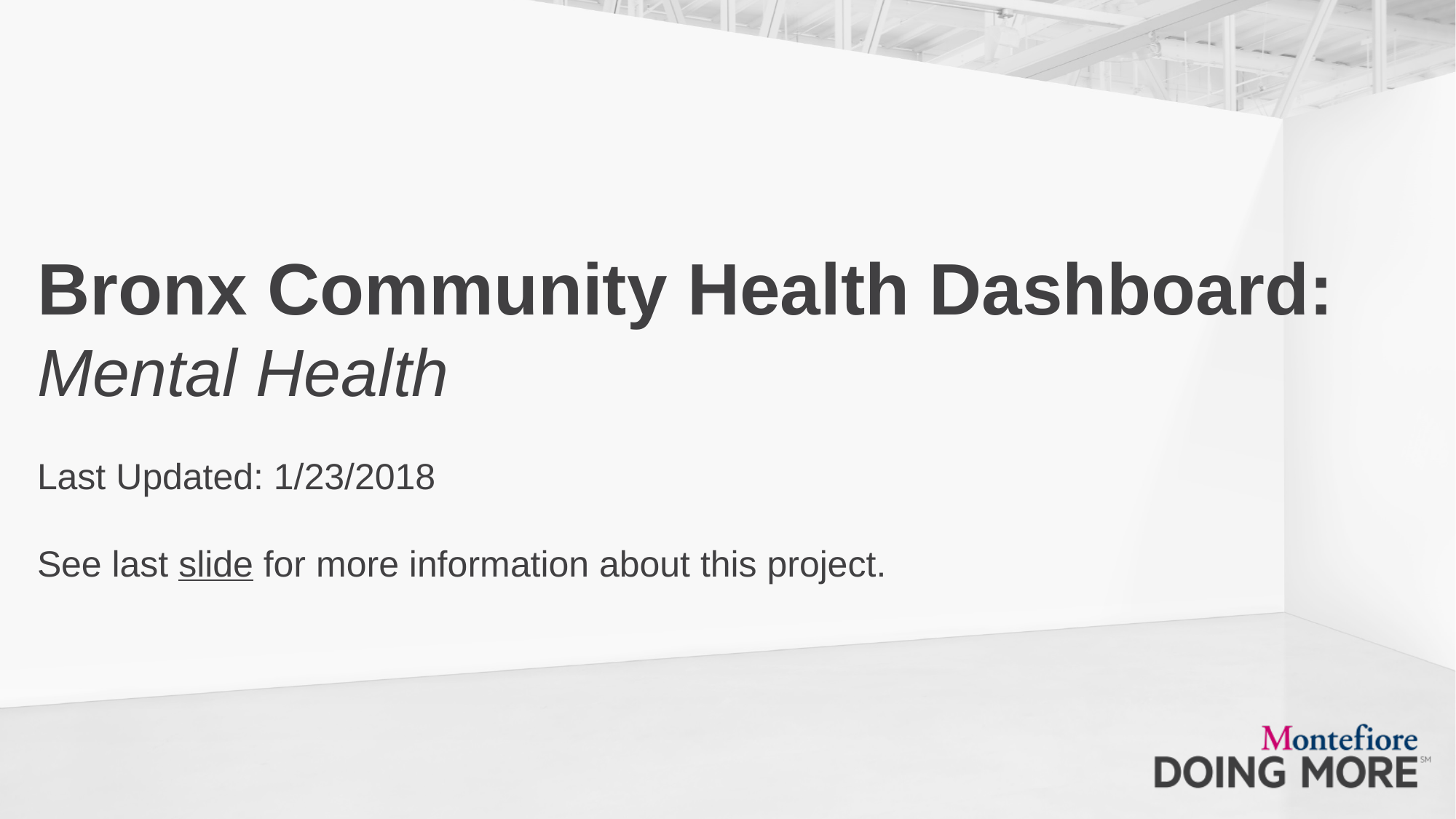

# Bronx Community Health Dashboard: Mental Health Last Updated: 1/23/2018 See last slide for more information about this project.